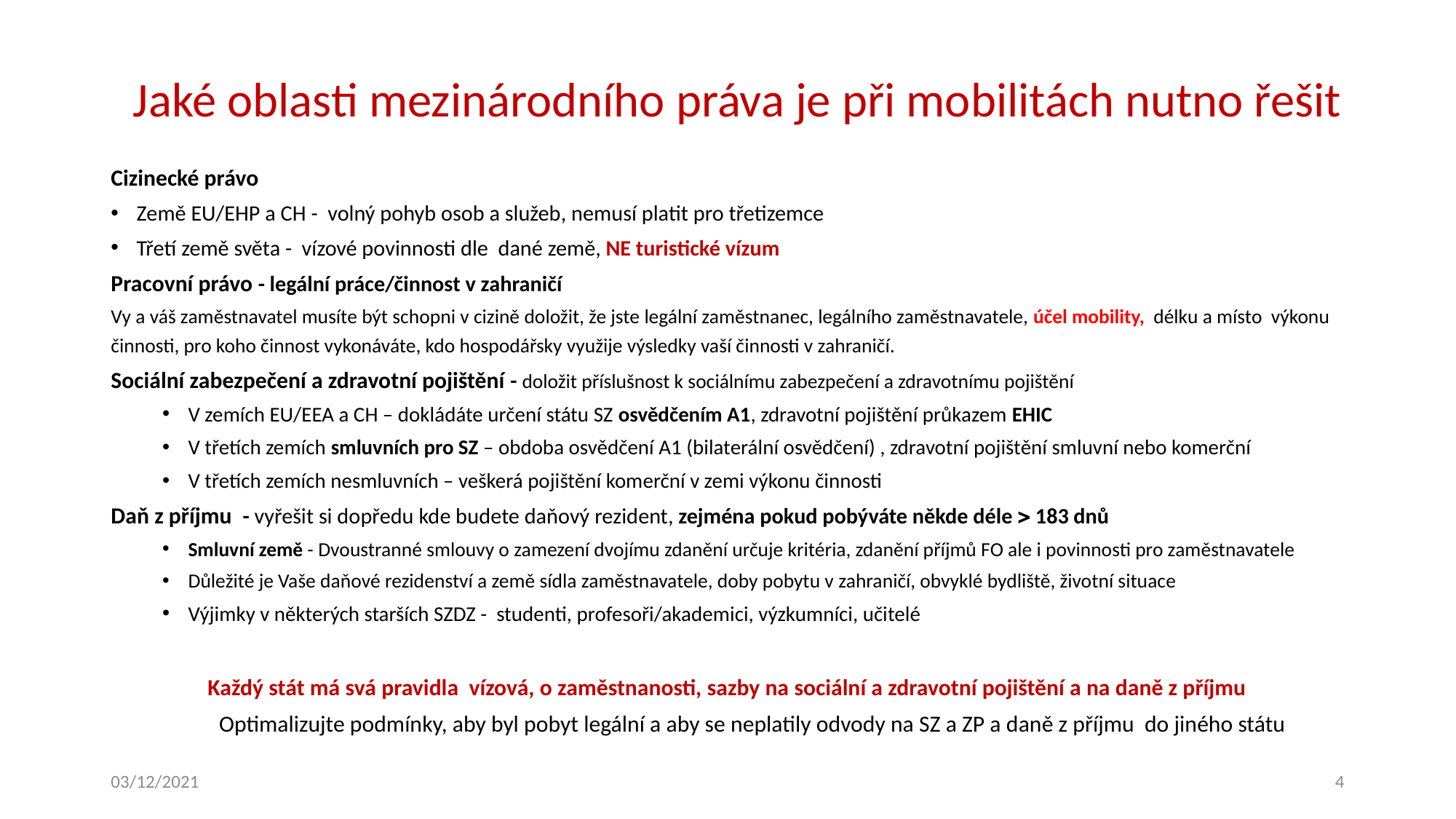

# Jaké oblasti mezinárodního práva je při mobilitách nutno řešit
Cizinecké právo
Země EU/EHP a CH -  volný pohyb osob a služeb, nemusí platit pro třetizemce
Třetí země světa -  vízové povinnosti dle  dané země, NE turistické vízum
Pracovní právo - legální práce/činnost v zahraničí
Vy a váš zaměstnavatel musíte být schopni v cizině doložit, že jste legální zaměstnanec, legálního zaměstnavatele, účel mobility,  délku a místo  výkonu činnosti, pro koho činnost vykonáváte, kdo hospodářsky využije výsledky vaší činnosti v zahraničí.
Sociální zabezpečení a zdravotní pojištění - doložit příslušnost k sociálnímu zabezpečení a zdravotnímu pojištění
V zemích EU/EEA a CH – dokládáte určení státu SZ osvědčením A1, zdravotní pojištění průkazem EHIC
V třetích zemích smluvních pro SZ – obdoba osvědčení A1 (bilaterální osvědčení) , zdravotní pojištění smluvní nebo komerční
V třetích zemích nesmluvních – veškerá pojištění komerční v zemi výkonu činnosti
Daň z příjmu  - vyřešit si dopředu kde budete daňový rezident, zejména pokud pobýváte někde déle > 183 dnů
Smluvní země - Dvoustranné smlouvy o zamezení dvojímu zdanění určuje kritéria, zdanění příjmů FO ale i povinnosti pro zaměstnavatele
Důležité je Vaše daňové rezidenství a země sídla zaměstnavatele, doby pobytu v zahraničí, obvyklé bydliště, životní situace
Výjimky v některých starších SZDZ -  studenti, profesoři/akademici, výzkumníci, učitelé

Každý stát má svá pravidla  vízová, o zaměstnanosti, sazby na sociální a zdravotní pojištění a na daně z příjmu
Optimalizujte podmínky, aby byl pobyt legální a aby se neplatily odvody na SZ a ZP a daně z příjmu  do jiného státu
03/12/2021
4